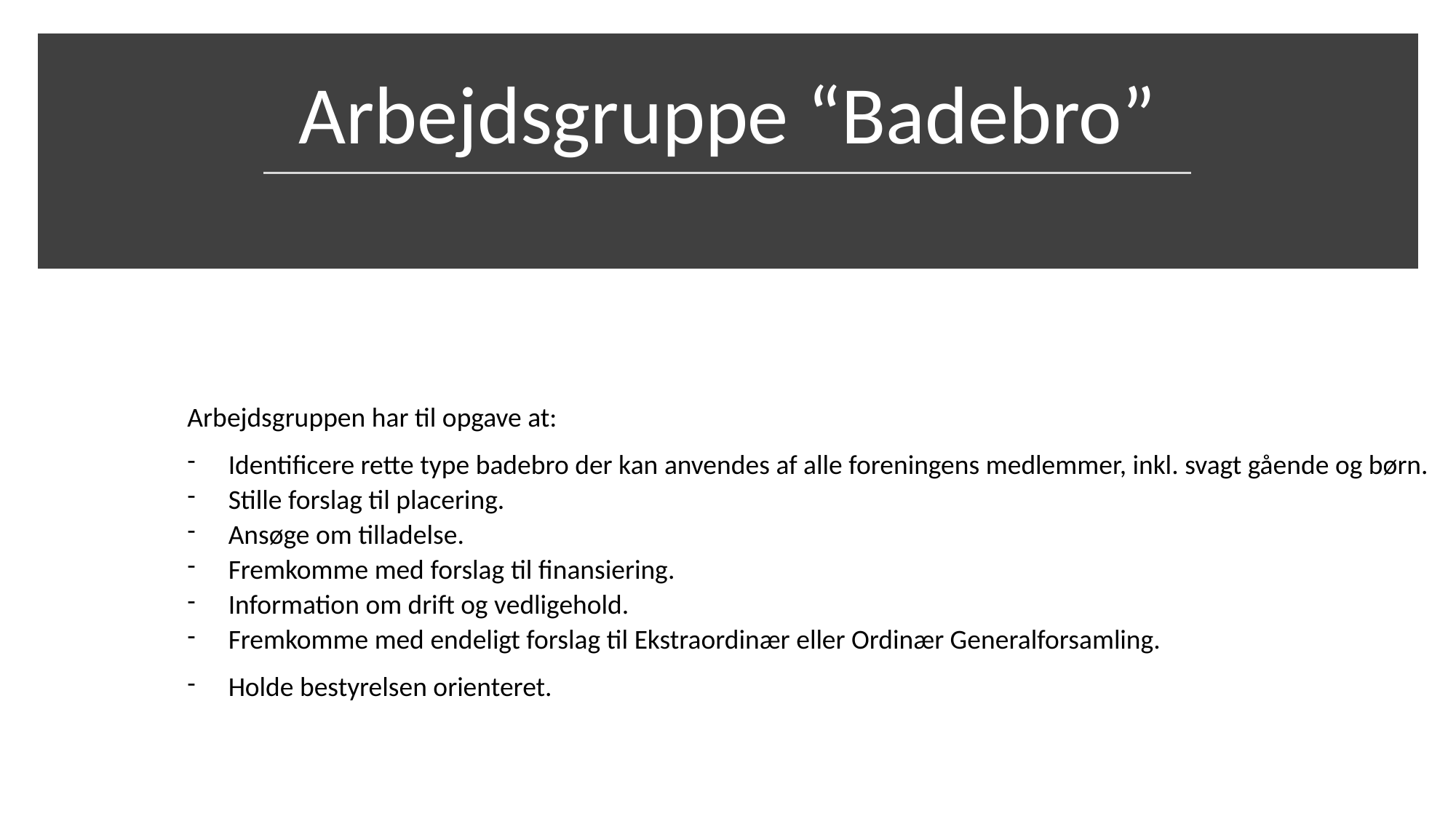

# Arbejdsgruppe “Badebro”

Arbejdsgruppen har til opgave at:
Identificere rette type badebro der kan anvendes af alle foreningens medlemmer, inkl. svagt gående og børn.
Stille forslag til placering.
Ansøge om tilladelse.
Fremkomme med forslag til finansiering.
Information om drift og vedligehold.
Fremkomme med endeligt forslag til Ekstraordinær eller Ordinær Generalforsamling.
Holde bestyrelsen orienteret.